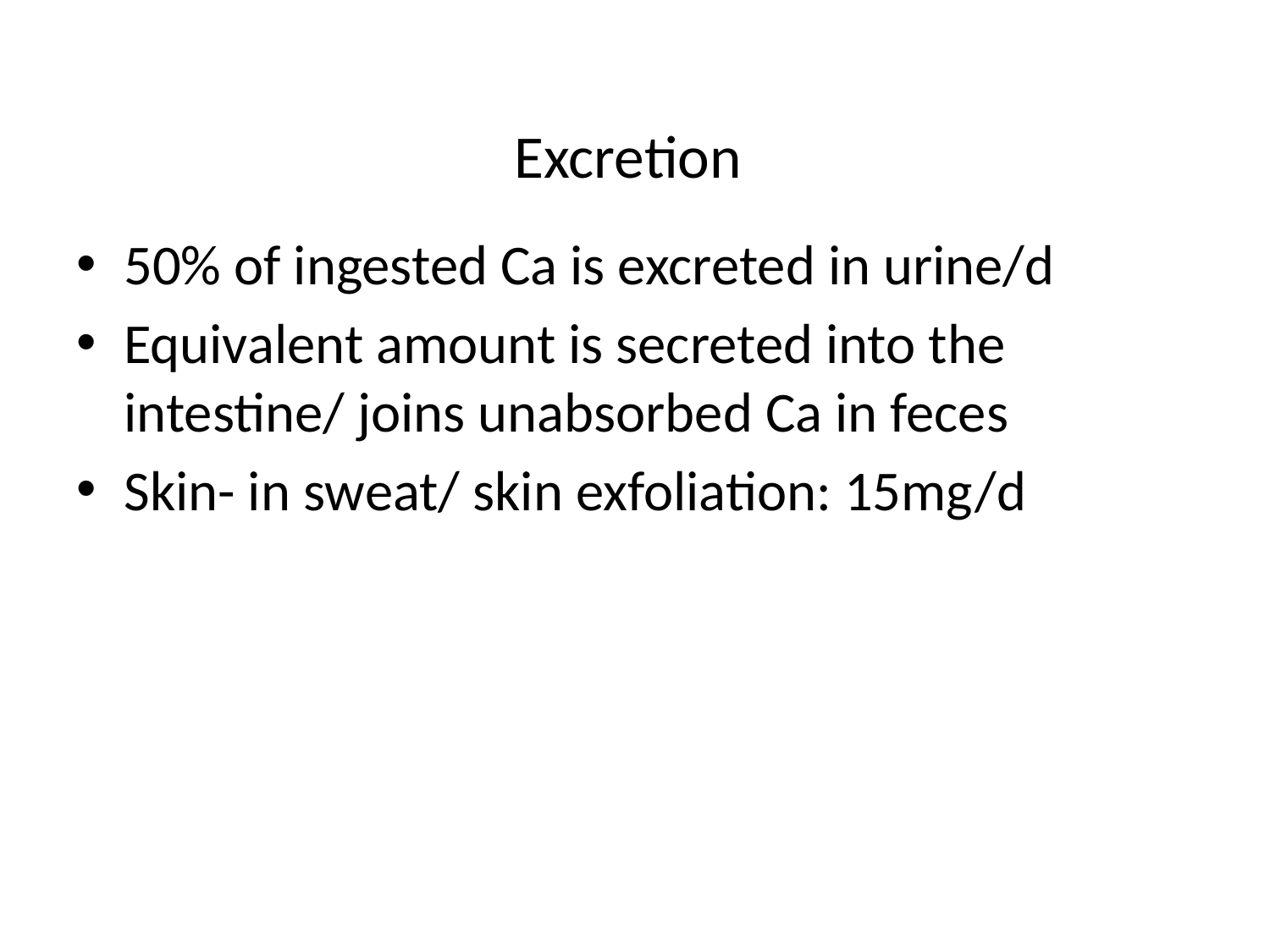

# Excretion
50% of ingested Ca is excreted in urine/d
Equivalent amount is secreted into the intestine/ joins unabsorbed Ca in feces
Skin- in sweat/ skin exfoliation: 15mg/d